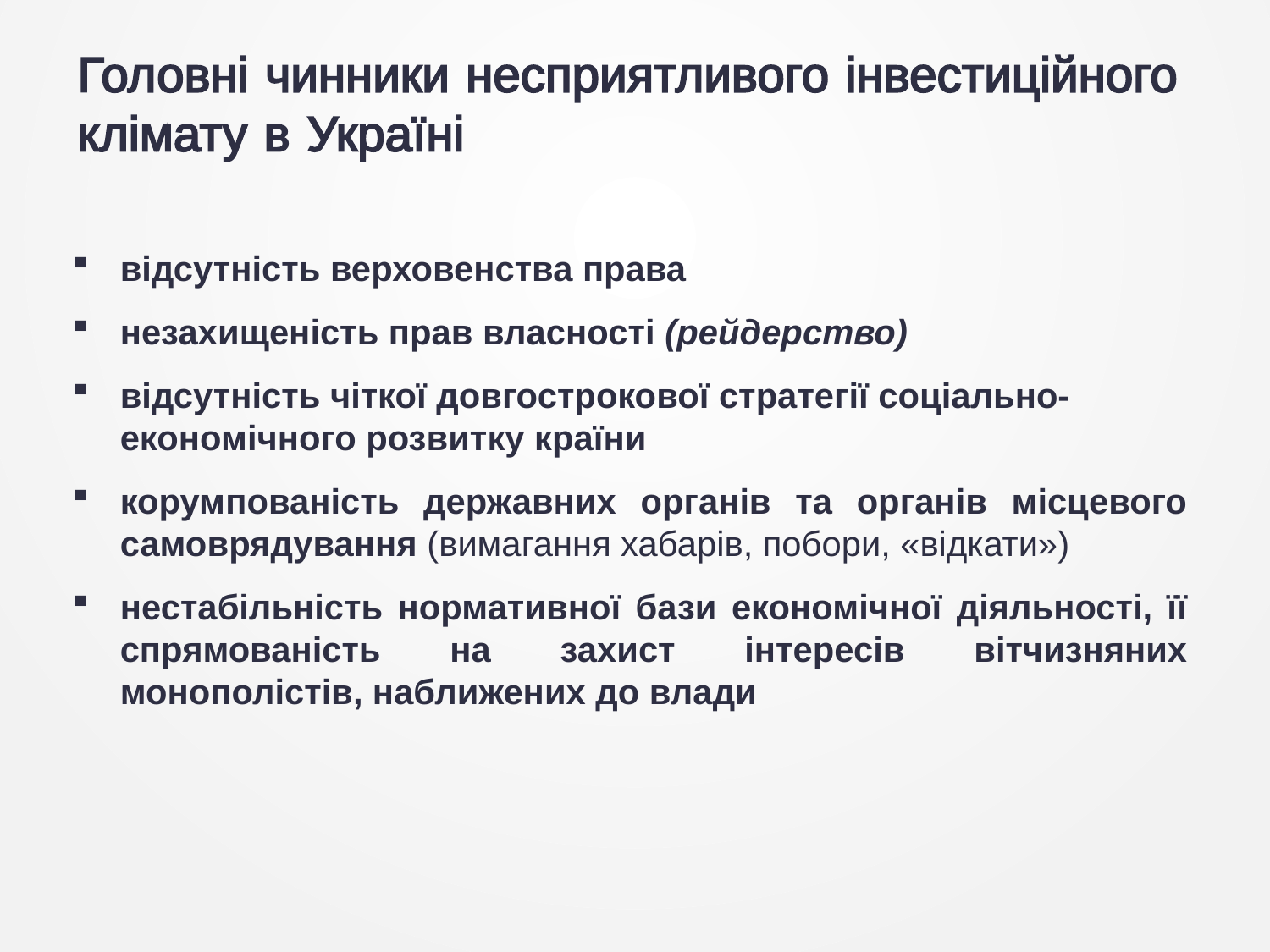

# Головні чинники несприятливого інвестиційного клімату в Україні

відсутність верховенства права
незахищеність прав власності (рейдерство)
відсутність чіткої довгострокової стратегії соціально-економічного розвитку країни
корумпованість державних органів та органів місцевого самоврядування (вимагання хабарів, побори, «відкати»)
нестабільність нормативної бази економічної діяльності, її спрямованість на захист інтересів вітчизняних монополістів, наближених до влади